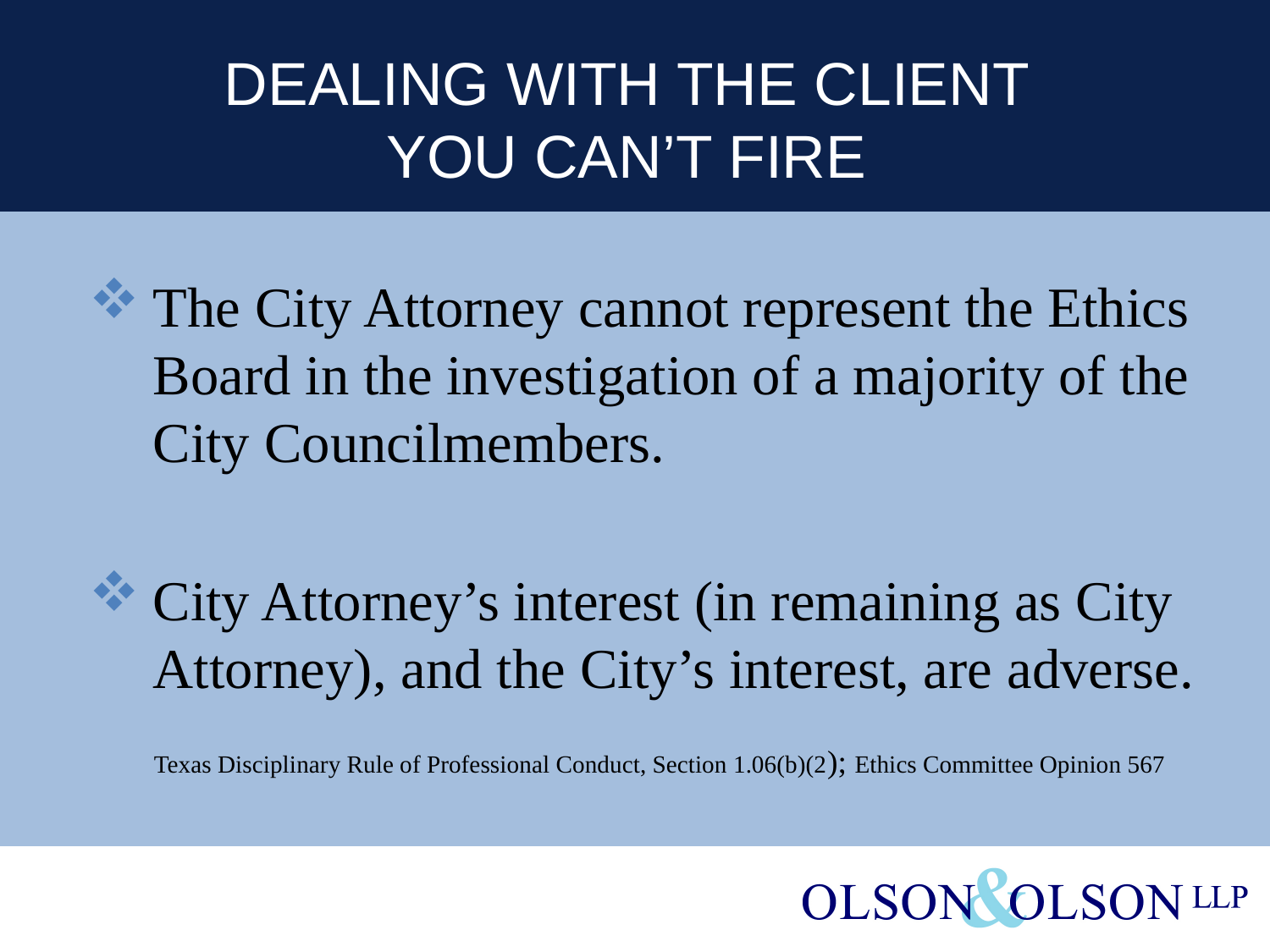

# DEALING WITH THE CLIENT YOU CAN’T FIRE
The City Attorney cannot represent the Ethics Board in the investigation of a majority of the City Councilmembers.

City Attorney’s interest (in remaining as City Attorney), and the City’s interest, are adverse.

        Texas Disciplinary Rule of Professional Conduct, Section 1.06(b)(2); Ethics Committee Opinion 567